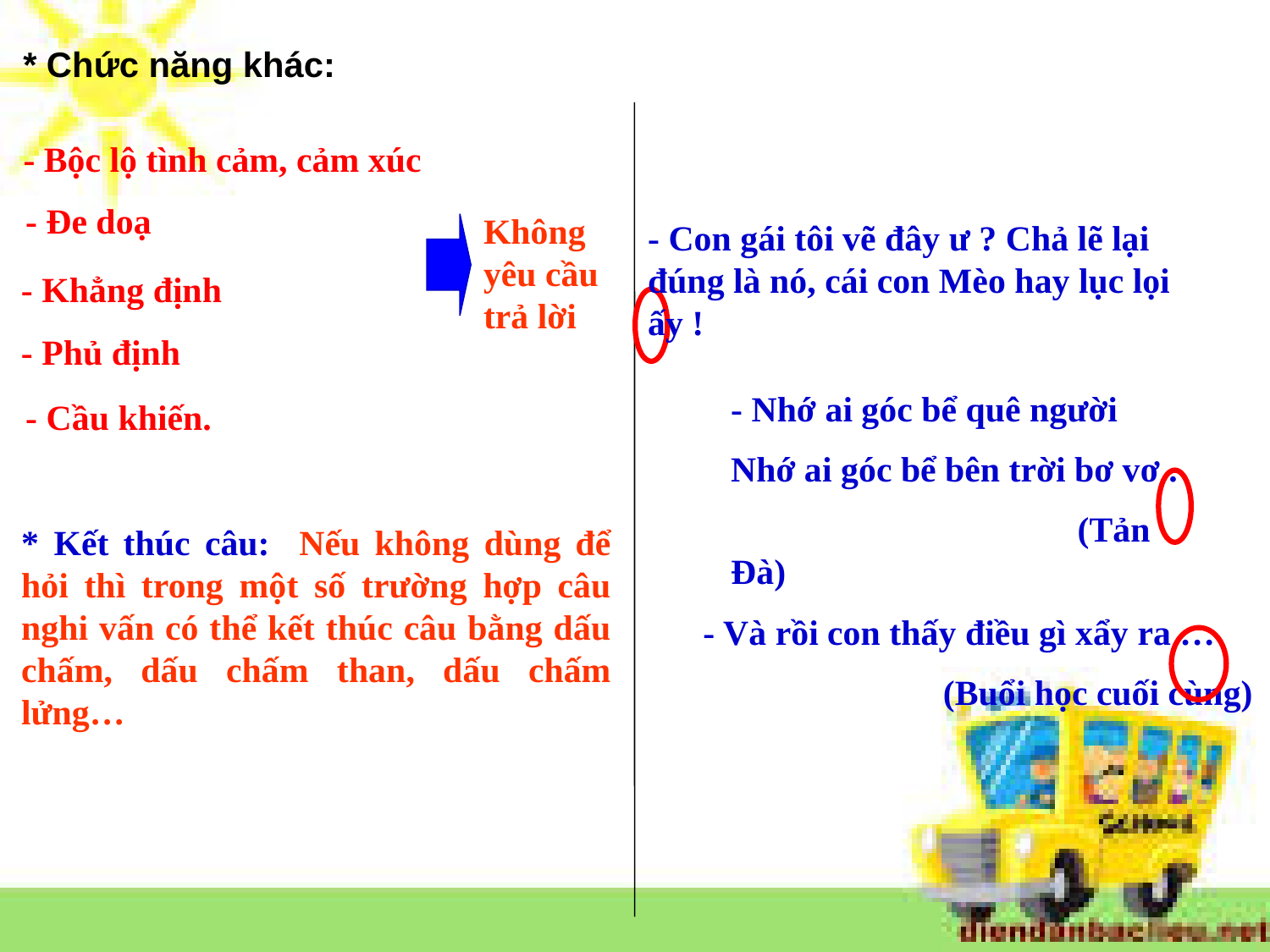

* Chức năng khác:

- Bộc lộ tình cảm, cảm xúc
- Đe doạ
Không yêu cầu trả lời
- Con gái tôi vẽ đây ư ? Chả lẽ lại đúng là nó, cái con Mèo hay lục lọi ấy !

- Khẳng định

- Phủ định
- Nhớ ai góc bể quê người
Nhớ ai góc bể bên trời bơ vơ .
                                       (Tản Đà)
- Cầu khiến.

* Kết thúc câu:  Nếu không dùng để hỏi thì trong một số trường hợp câu nghi vấn có thể kết thúc câu bằng dấu chấm, dấu chấm than, dấu chấm lửng…
- Và rồi con thấy điều gì xẩy ra …
                           (Buổi học cuối cùng)